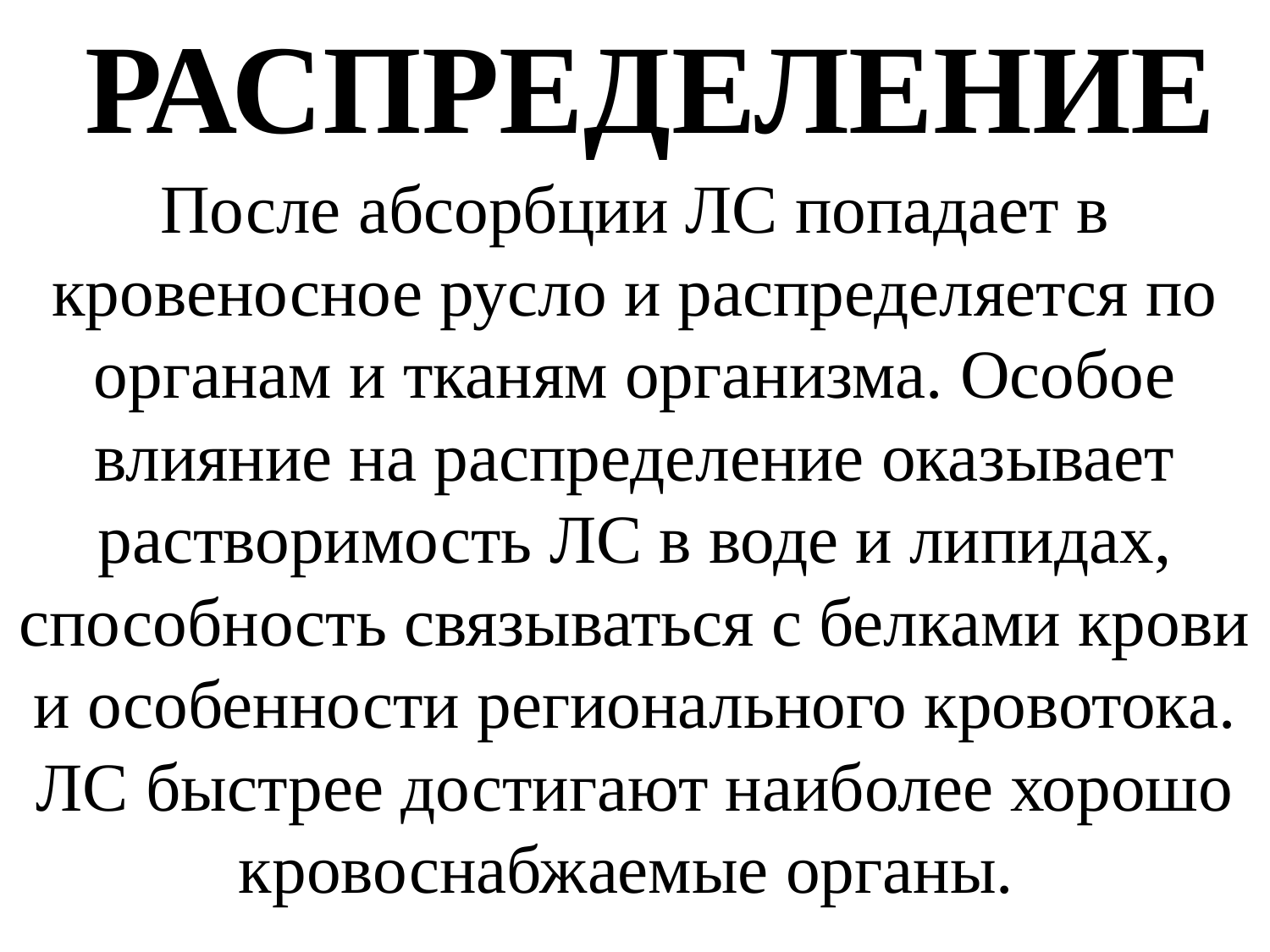

Распределение
После абсорбции ЛС попадает в кровеносное русло и распределяется по органам и тканям организма. Особое влияние на распределение оказывает растворимость ЛС в воде и липидах, способность связываться с белками крови и особенности регионального кровотока. ЛС быстрее достигают наиболее хорошо кровоснабжаемые органы.